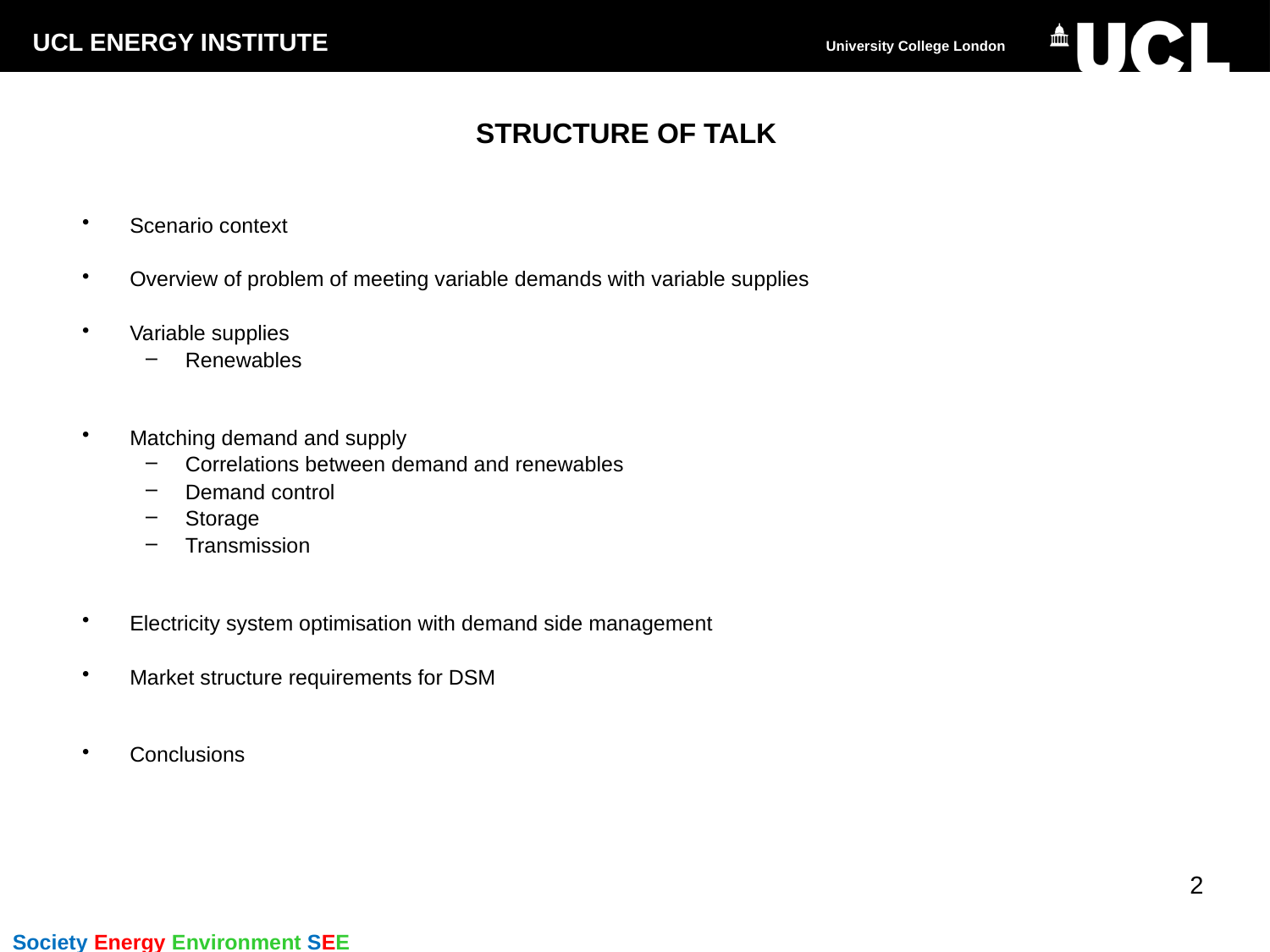

# STRUCTURE OF TALK

Scenario context

Overview of problem of meeting variable demands with variable supplies

Variable supplies
Renewables

Matching demand and supply
Correlations between demand and renewables
Demand control
Storage
Transmission

Electricity system optimisation with demand side management

Market structure requirements for DSM

Conclusions

2